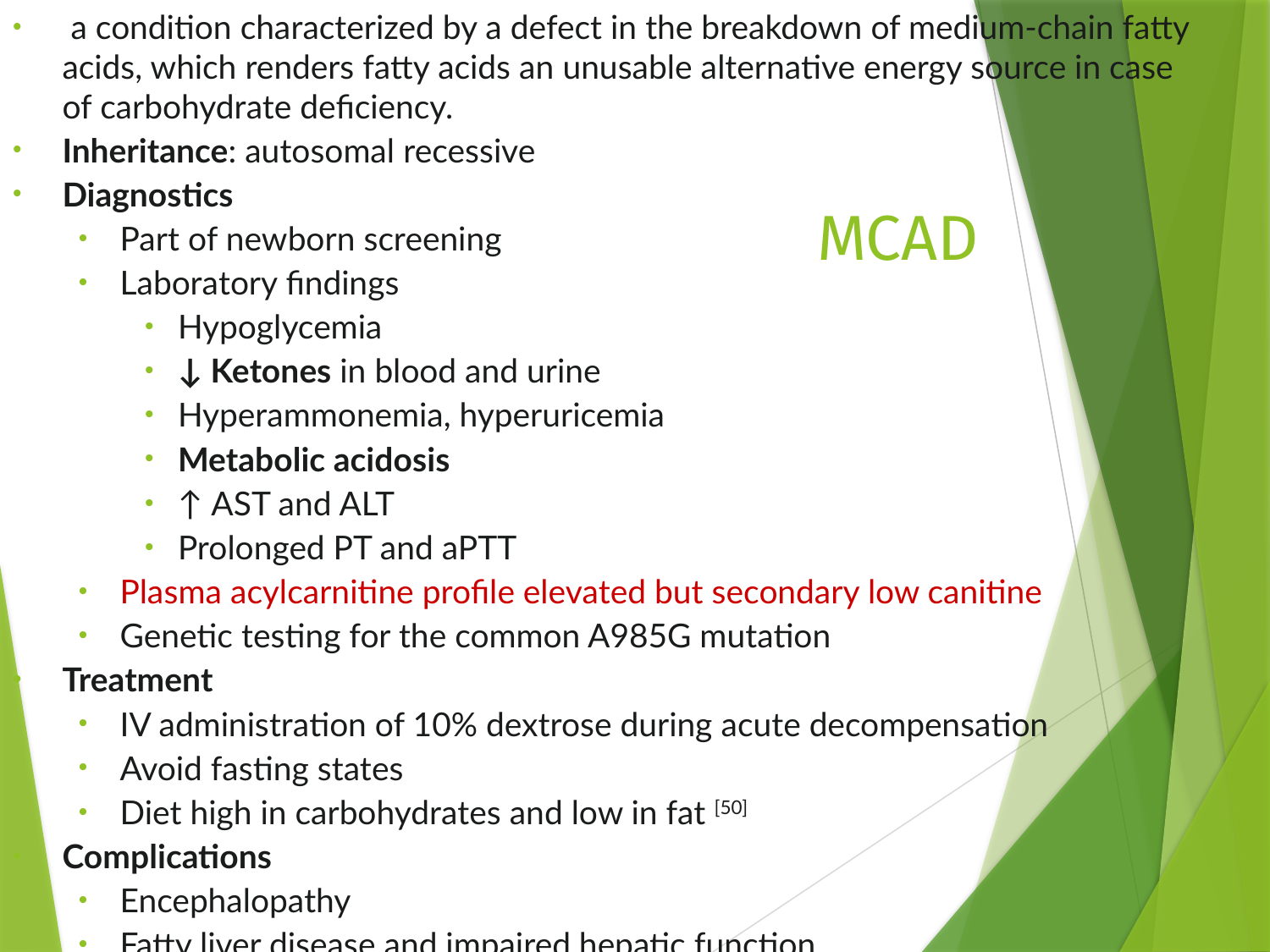

a condition characterized by a defect in the breakdown of medium-chain fatty acids, which renders fatty acids an unusable alternative energy source in case of carbohydrate deficiency.
Inheritance: autosomal recessive
Diagnostics
Part of newborn screening
Laboratory findings
Hypoglycemia
↓ Ketones in blood and urine
Hyperammonemia, hyperuricemia
Metabolic acidosis
↑ AST and ALT
Prolonged PT and aPTT
Plasma acylcarnitine profile elevated but secondary low canitine
Genetic testing for the common A985G mutation
Treatment
IV administration of 10% dextrose during acute decompensation
Avoid fasting states
Diet high in carbohydrates and low in fat [50]
Complications
Encephalopathy
Fatty liver disease and impaired hepatic function
Sudden death

# MCAD